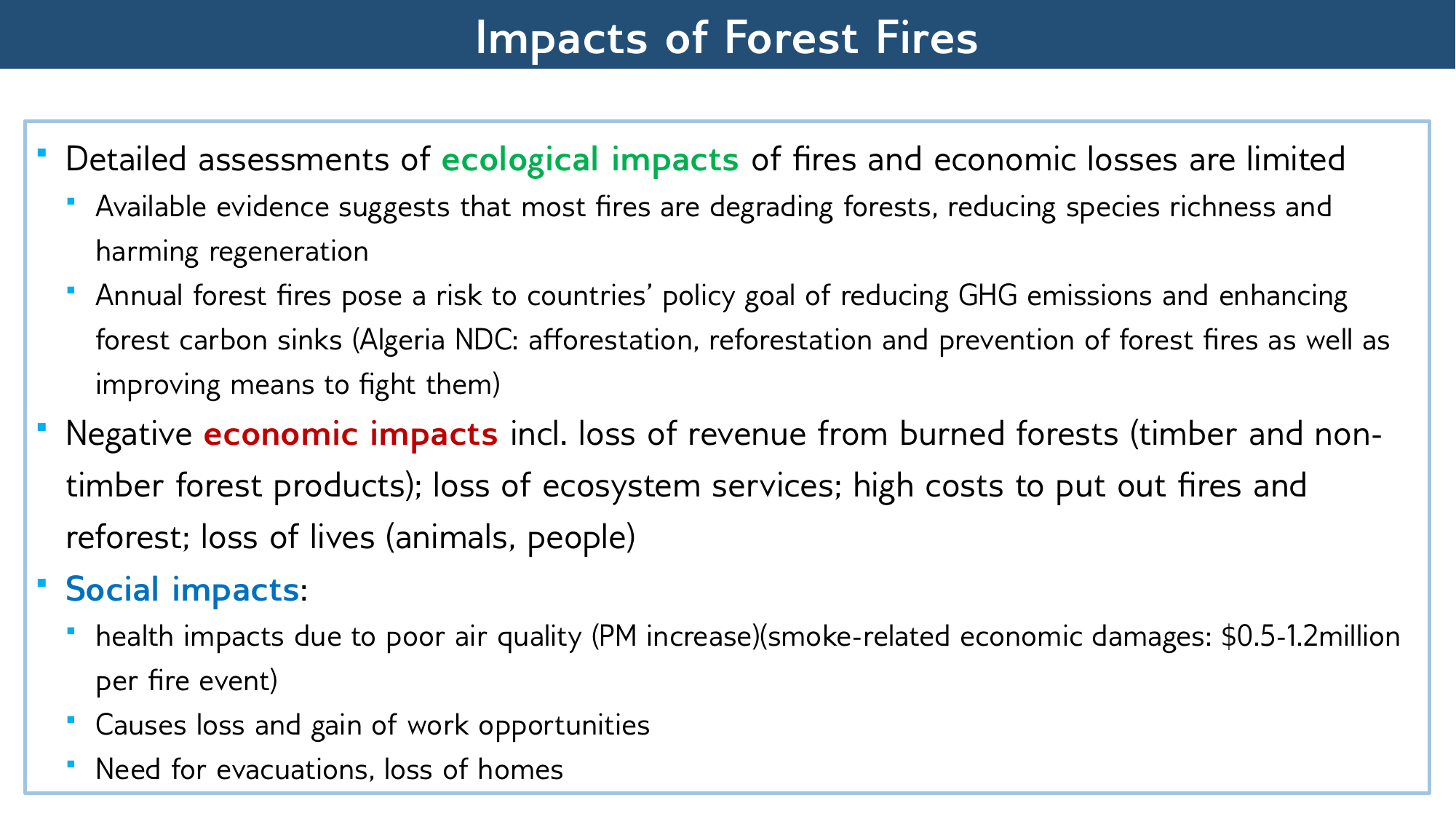

Impacts of Forest Fires
Detailed assessments of ecological impacts of fires and economic losses are limited
Available evidence suggests that most fires are degrading forests, reducing species richness and harming regeneration
Annual forest fires pose a risk to countries’ policy goal of reducing GHG emissions and enhancing forest carbon sinks (Algeria NDC: afforestation, reforestation and prevention of forest fires as well as improving means to fight them)
Negative economic impacts incl. loss of revenue from burned forests (timber and non-timber forest products); loss of ecosystem services; high costs to put out fires and reforest; loss of lives (animals, people)
Social impacts:
health impacts due to poor air quality (PM increase)(smoke-related economic damages: $0.5-1.2million per fire event)
Causes loss and gain of work opportunities
Need for evacuations, loss of homes